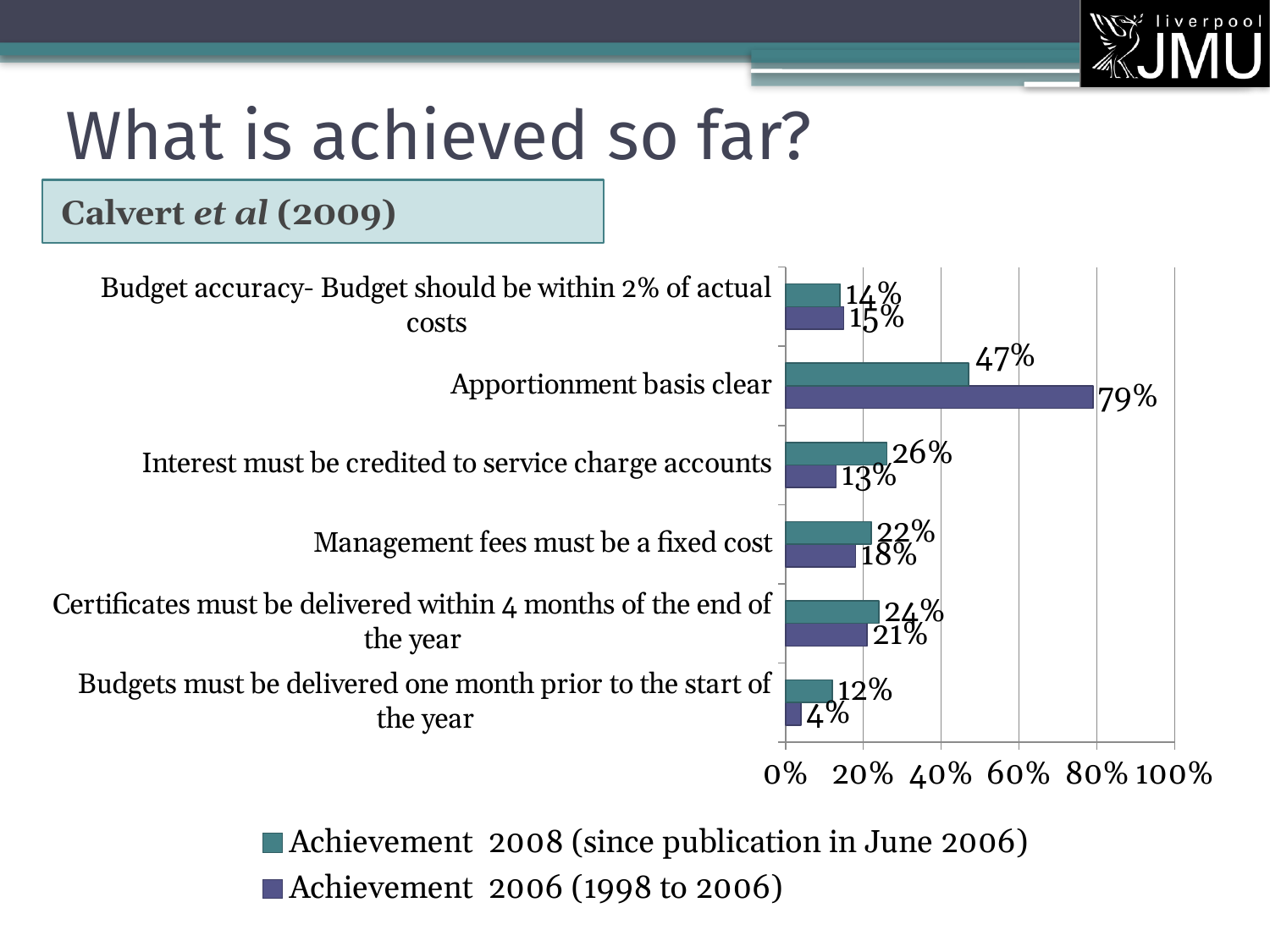

# What is achieved so far?
Calvert et al (2009)

### Chart

| Category | Achievement  2006 (1998 to 2006) | Achievement  2008 (since publication in June 2006) |
|---|---|---|
| Budgets must be delivered one month prior to the start of the year | 0.04000000000000002 | 0.12000000000000002 |
| Certificates must be delivered within 4 months of the end of the year | 0.21000000000000013 | 0.24000000000000013 |
| Management fees must be a fixed cost | 0.18000000000000013 | 0.22 |
| Interest must be credited to service charge accounts | 0.13 | 0.26 |
| Apportionment basis clear | 0.79 | 0.4700000000000001 |
| Budget accuracy- Budget should be within 2% of actual costs | 0.15000000000000013 | 0.14 |